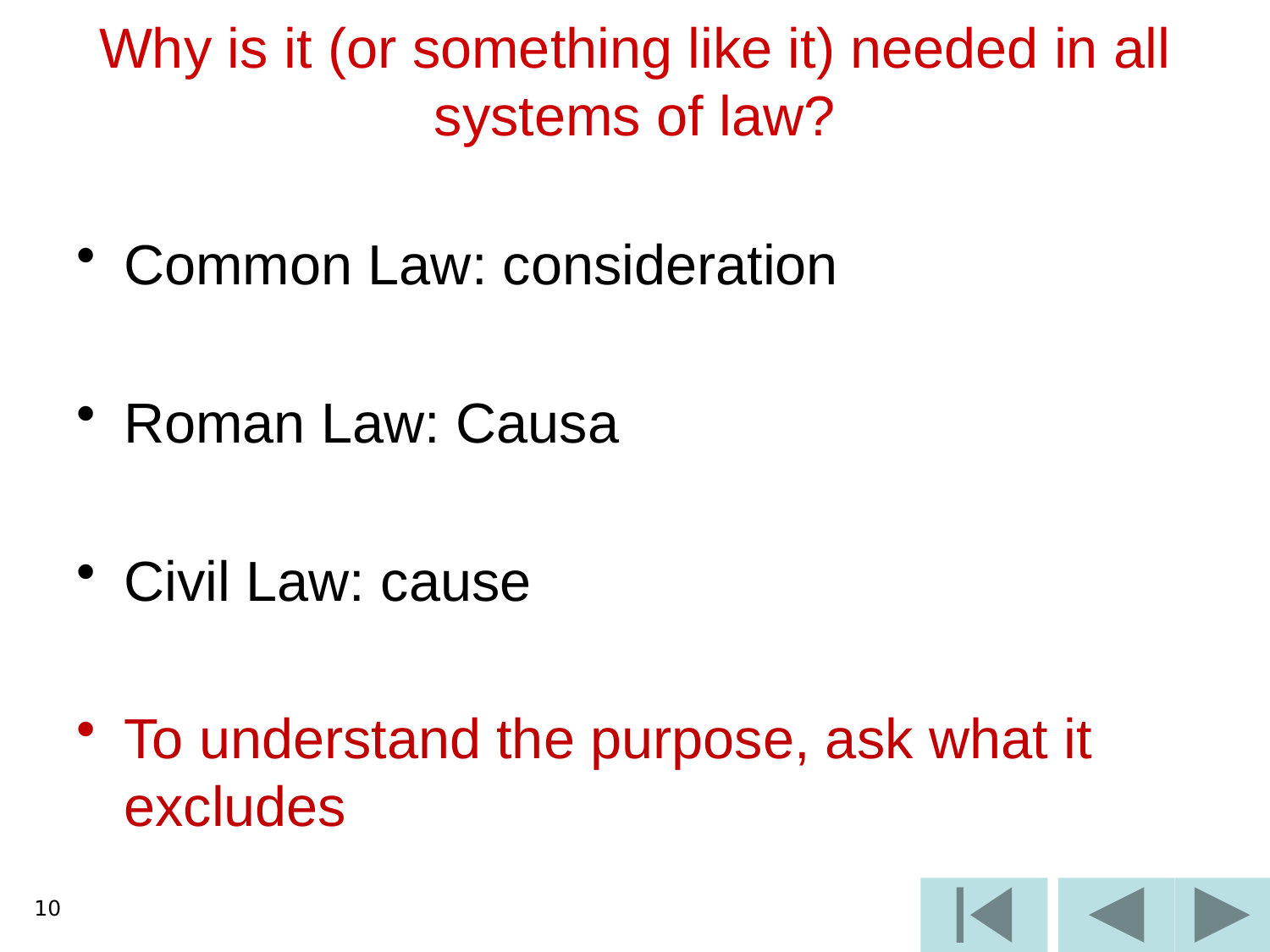

# Why is it (or something like it) needed in all systems of law?
Common Law: consideration

Roman Law: Causa

Civil Law: cause

To understand the purpose, ask what it excludes
10